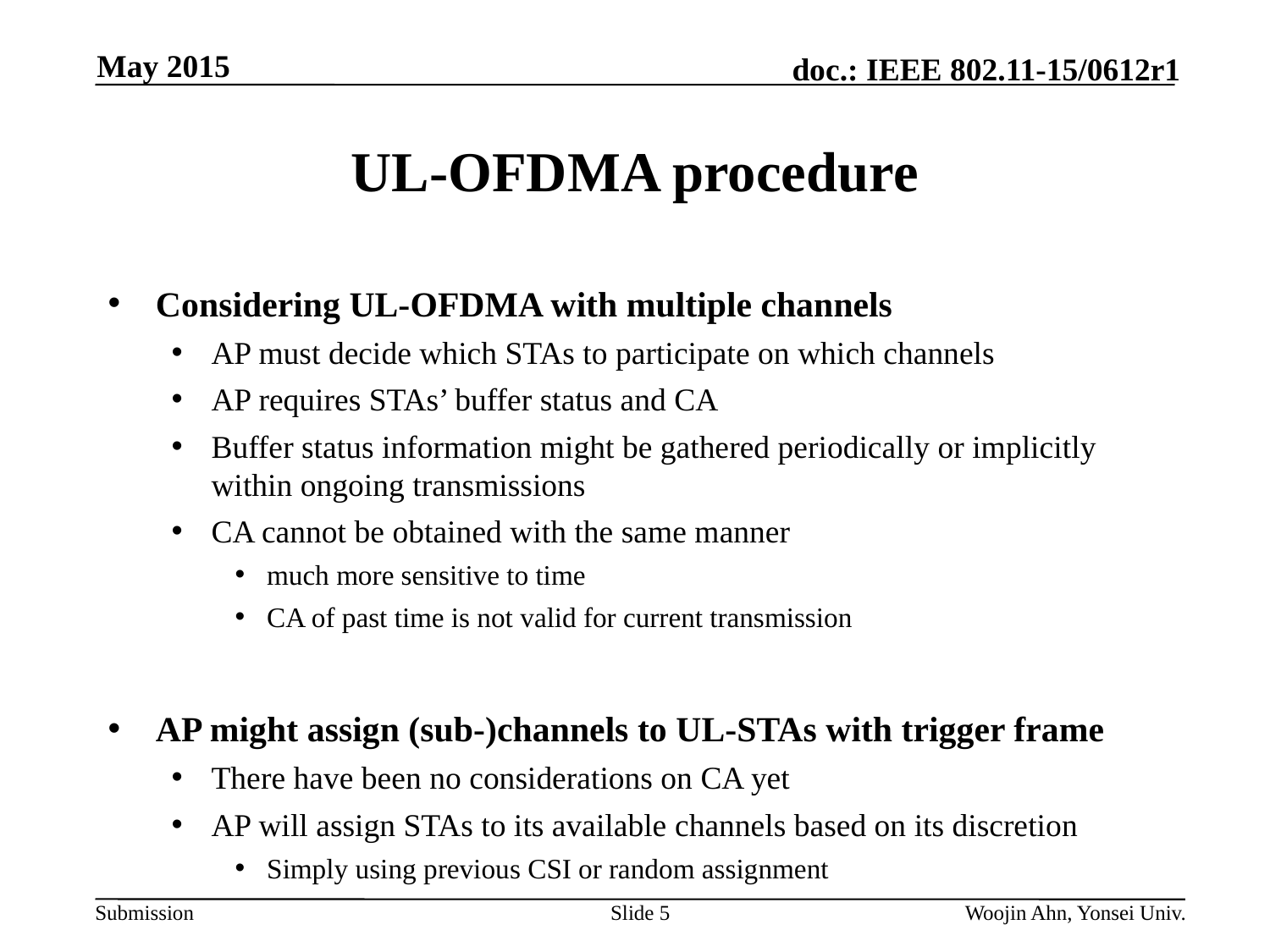

May 2015
# UL-OFDMA procedure
Considering UL-OFDMA with multiple channels
AP must decide which STAs to participate on which channels
AP requires STAs’ buffer status and CA
Buffer status information might be gathered periodically or implicitly within ongoing transmissions
CA cannot be obtained with the same manner
much more sensitive to time
CA of past time is not valid for current transmission

AP might assign (sub-)channels to UL-STAs with trigger frame
There have been no considerations on CA yet
AP will assign STAs to its available channels based on its discretion
Simply using previous CSI or random assignment
Slide 5
Woojin Ahn, Yonsei Univ.